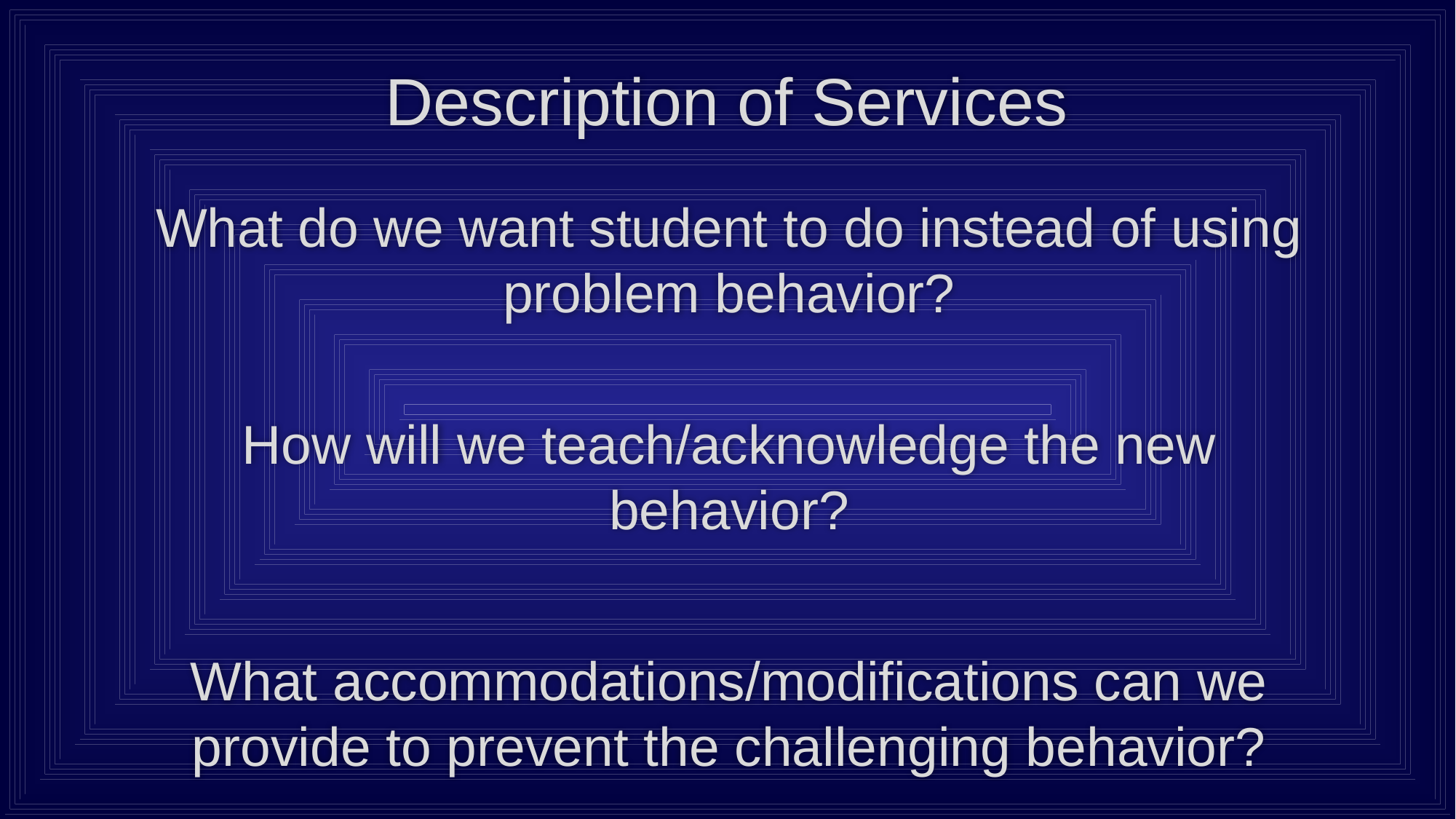

# Description of Services
What do we want student to do instead of using problem behavior?
How will we teach/acknowledge the new behavior?

What accommodations/modifications can we provide to prevent the challenging behavior?